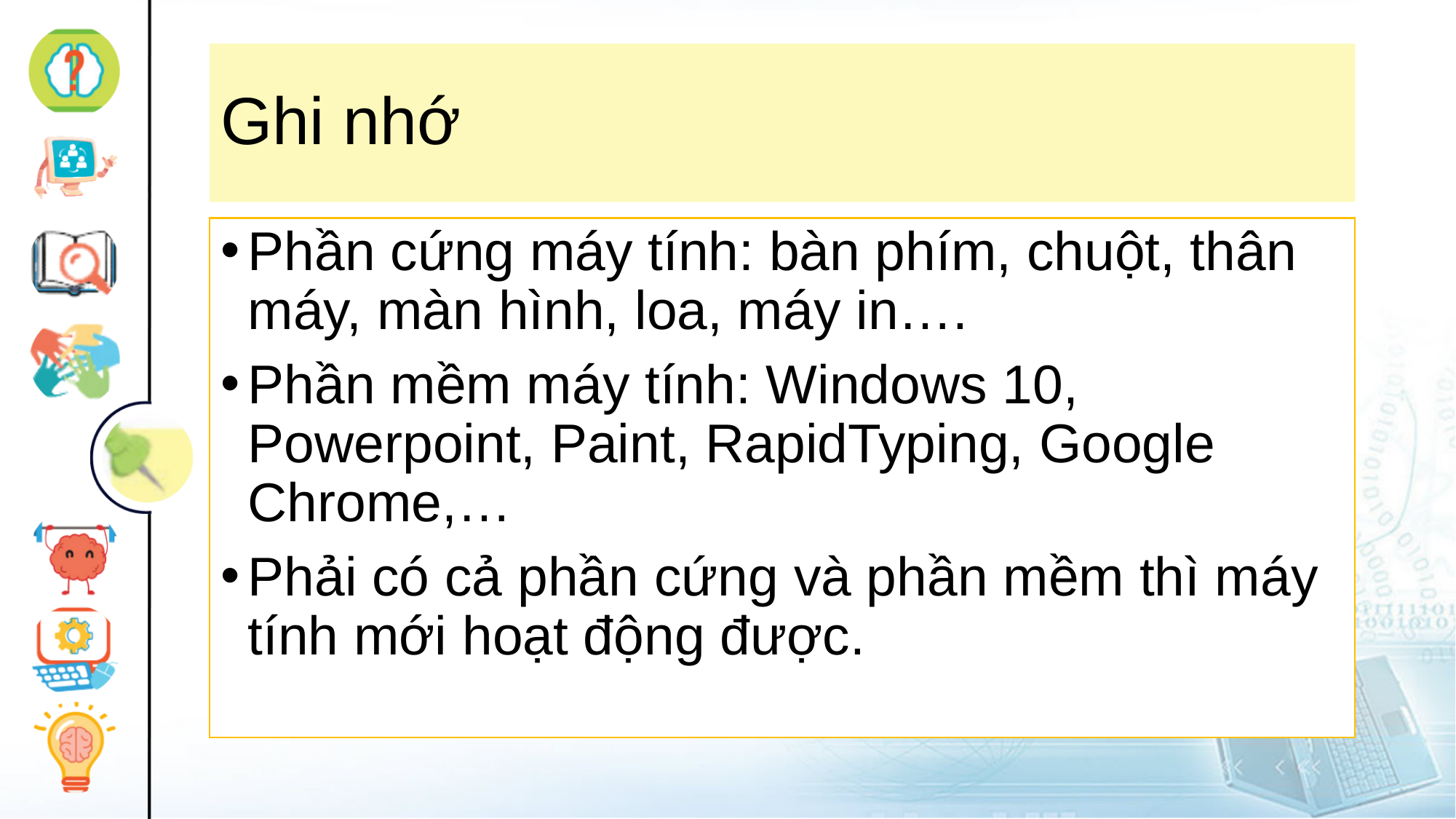

# Ghi nhớ
Phần cứng máy tính: bàn phím, chuột, thân máy, màn hình, loa, máy in….
Phần mềm máy tính: Windows 10, Powerpoint, Paint, RapidTyping, Google Chrome,…
Phải có cả phần cứng và phần mềm thì máy tính mới hoạt động được.